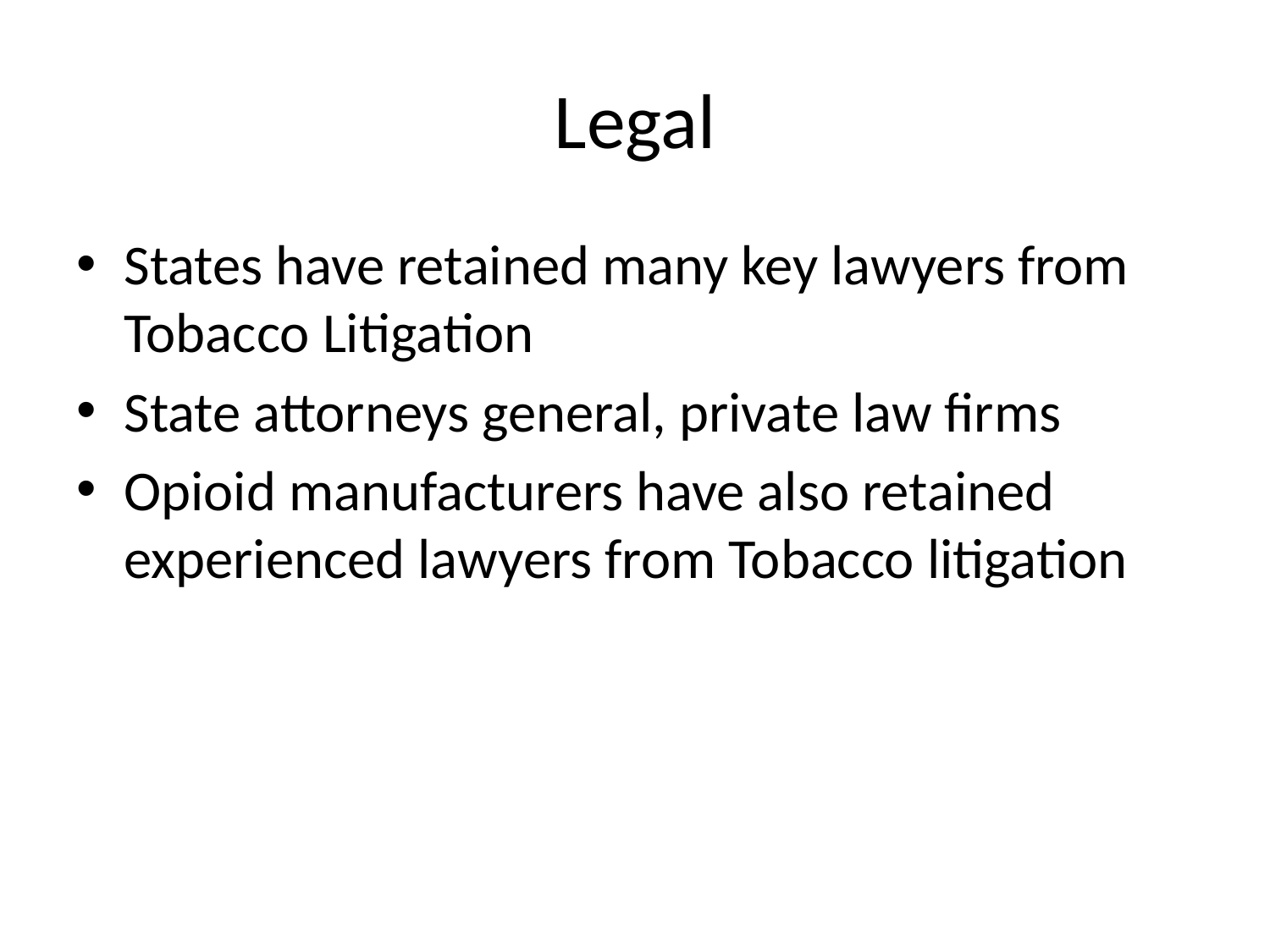

# Legal
States have retained many key lawyers from Tobacco Litigation
State attorneys general, private law firms
Opioid manufacturers have also retained experienced lawyers from Tobacco litigation